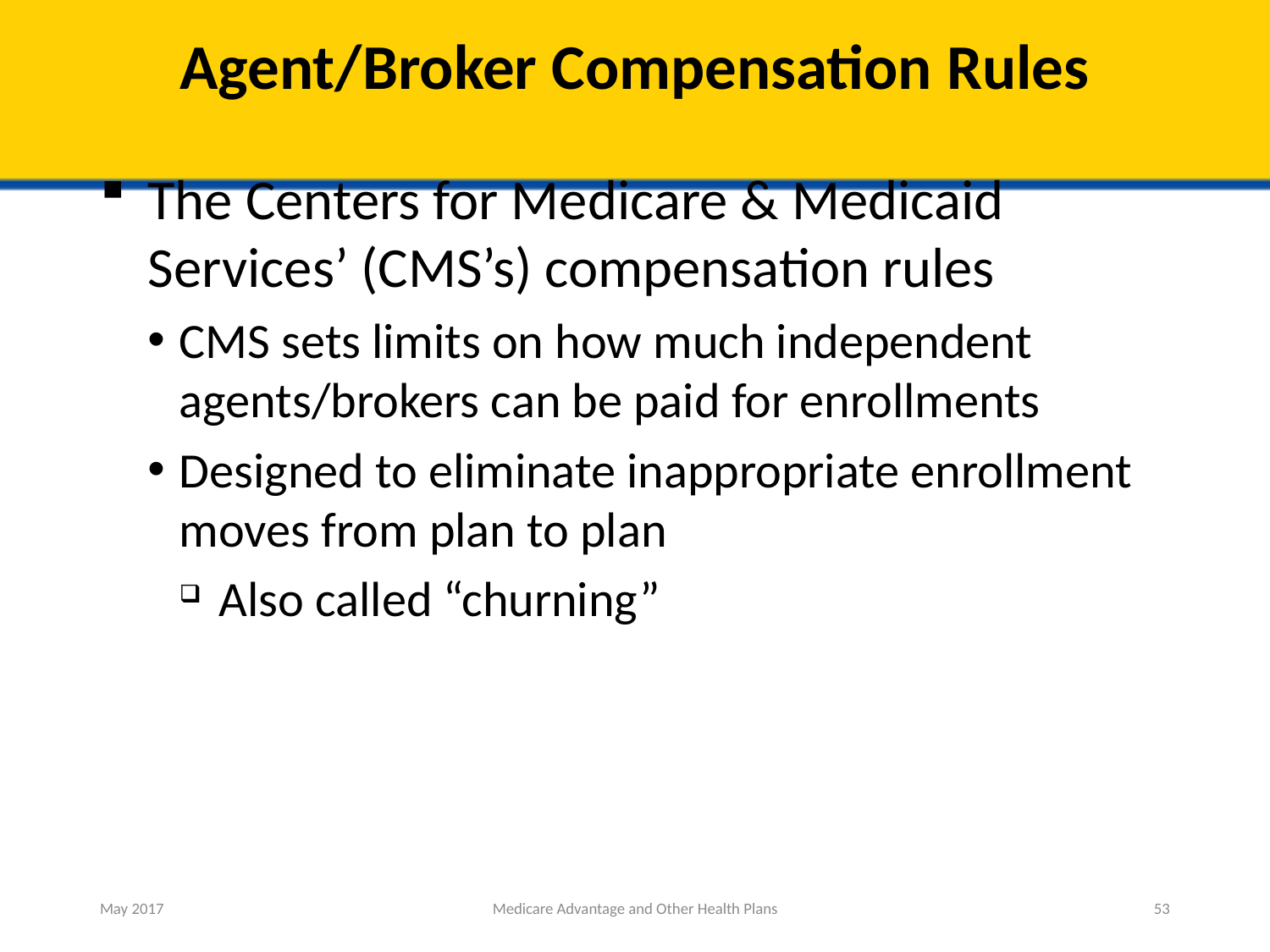

# Agent/Broker Compensation Rules
The Centers for Medicare & Medicaid Services’ (CMS’s) compensation rules
CMS sets limits on how much independent agents/brokers can be paid for enrollments
Designed to eliminate inappropriate enrollment moves from plan to plan
Also called “churning”
May 2017
Medicare Advantage and Other Health Plans
53